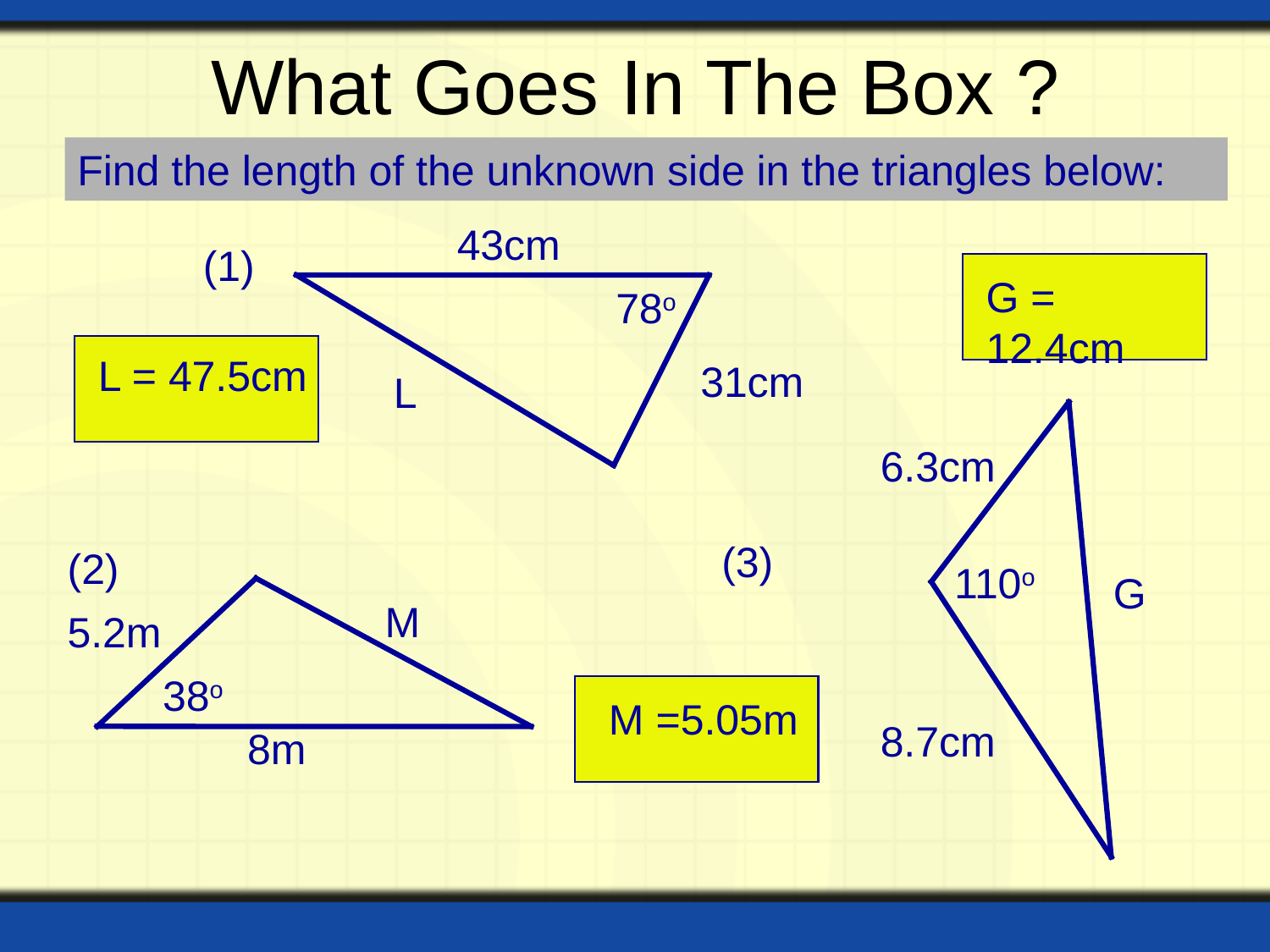

# What Goes In The Box ?
Find the length of the unknown side in the triangles below:
43cm

78o
31cm
L
(1)

G = 12.4cm

L = 47.5cm

6.3cm
(3)
110o
G
8.7cm
(2)

M
5.2m
38o
8m

M =5.05m